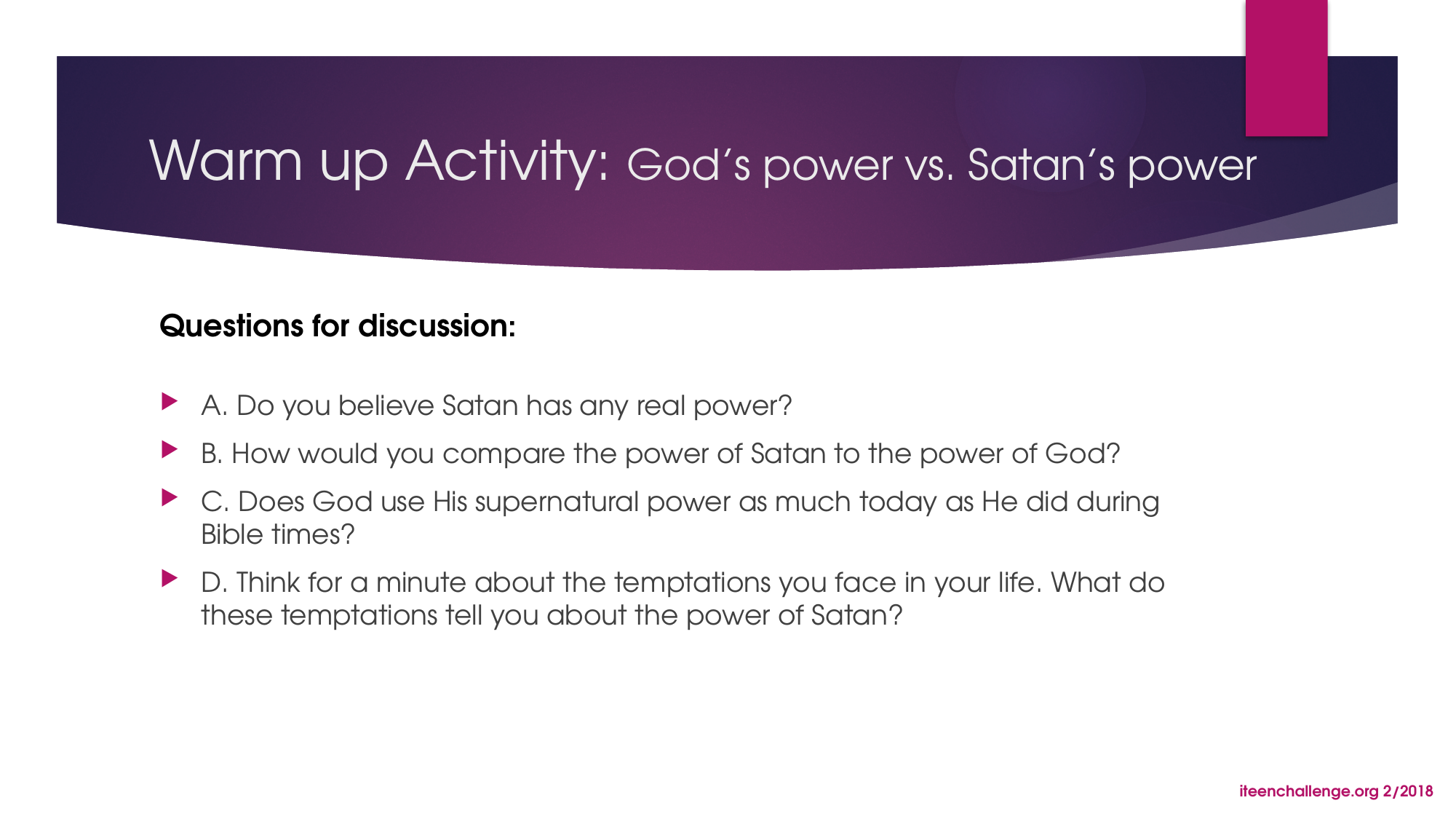

# Warm up Activity: God’s power vs. Satan’s power
Questions for discussion:
A. Do you believe Satan has any real power?
B. How would you compare the power of Satan to the power of God?
C. Does God use His supernatural power as much today as He did during Bible times?
D. Think for a minute about the temptations you face in your life. What do these temptations tell you about the power of Satan?
iteenchallenge.org 2/2018